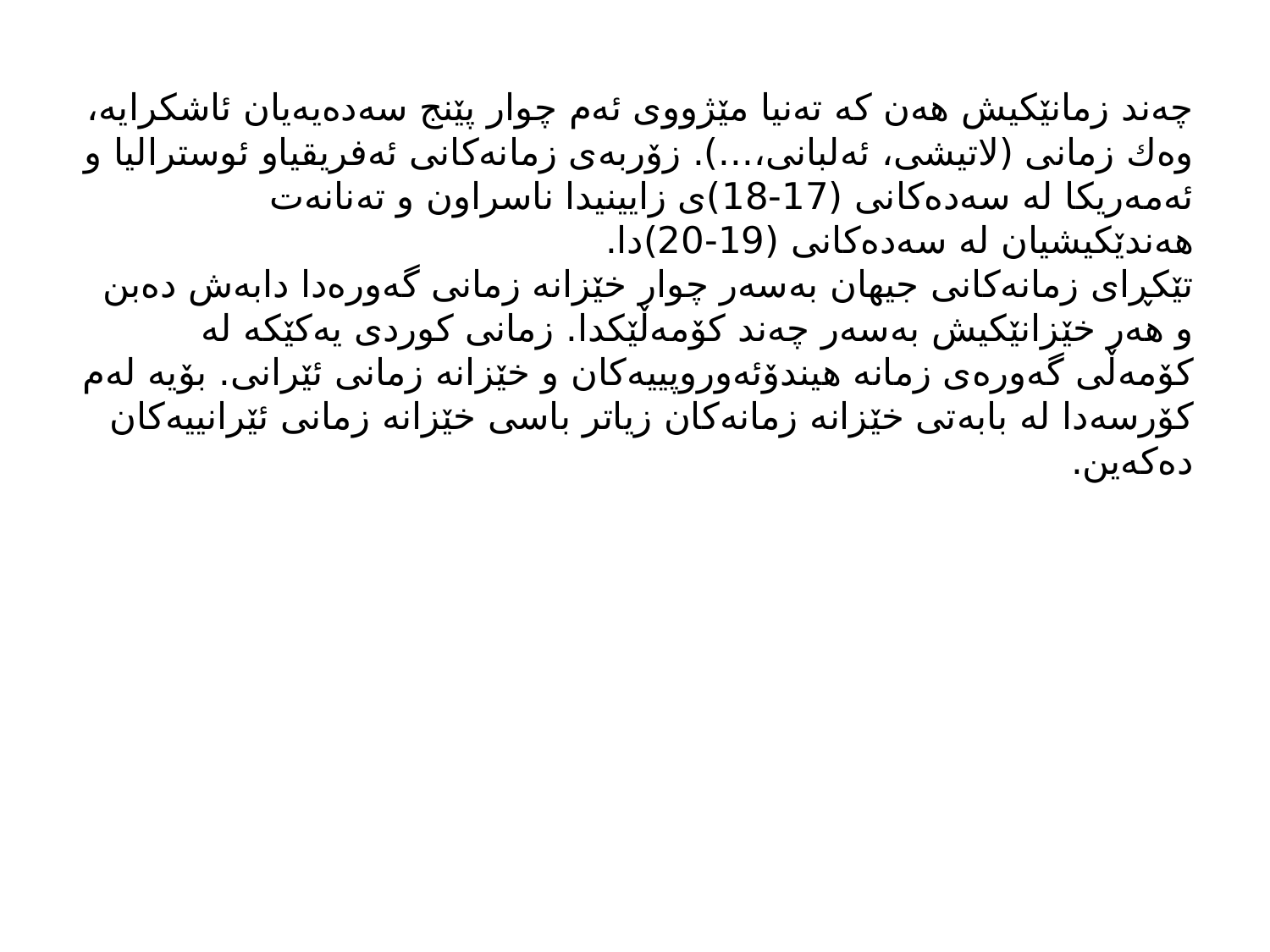

# چه‌ند زمانێكيش هه‌ن كه‌ ته‌نيا مێژووى ئه‌م چوار پێنج سه‌ده‌يه‌يان ئاشكرايه‌، وه‌ك زمانى (لاتيشى، ئه‌لبانى،...). زۆربه‌ى زمانه‌كانى ئه‌فريقياو ئوستراليا و ئه‌مه‌ريكا له‌ سه‌ده‌كانى (17-18)ى زايينيدا ناسراون و ته‌نانه‌ت هه‌ندێكيشيان له‌ سه‌ده‌كانى (19-20)دا. تێكڕاى زمانه‌كانى جيهان به‌سه‌ر چوار خێزانه‌‌ زمانى گه‌وره‌دا دابه‌ش ده‌بن و هه‌ر خێزانێكيش به‌سه‌ر چه‌ند كۆمه‌ڵێكدا. زمانى كوردى يه‌كێكه‌ له‌ كۆمه‌ڵى گه‌وره‌ى زمانه‌ هيندۆئه‌وروپييه‌كان و خێزانه‌ زمانى ئێرانى. بۆيه‌ له‌م كۆرسه‌دا له‌ بابه‌تى خێزانه‌ زمانه‌كان زياتر باسى خێزانه‌ زمانى ئێرانييه‌كان ده‌كه‌ين.